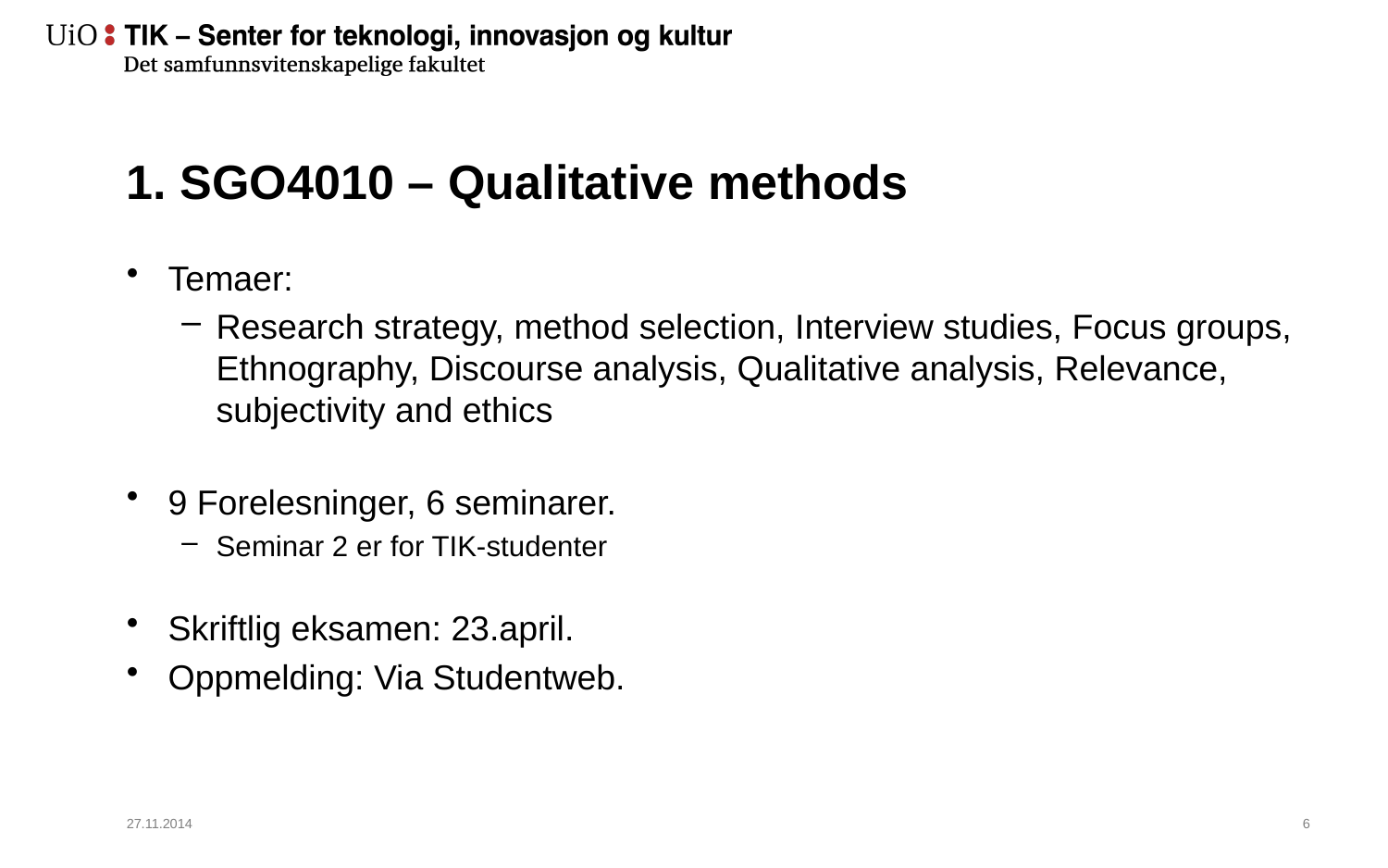

# 1. SGO4010 – Qualitative methods
Temaer:
Research strategy, method selection, Interview studies, Focus groups, Ethnography, Discourse analysis, Qualitative analysis, Relevance, subjectivity and ethics

9 Forelesninger, 6 seminarer.
Seminar 2 er for TIK-studenter

Skriftlig eksamen: 23.april.
Oppmelding: Via Studentweb.
27.11.2014
6